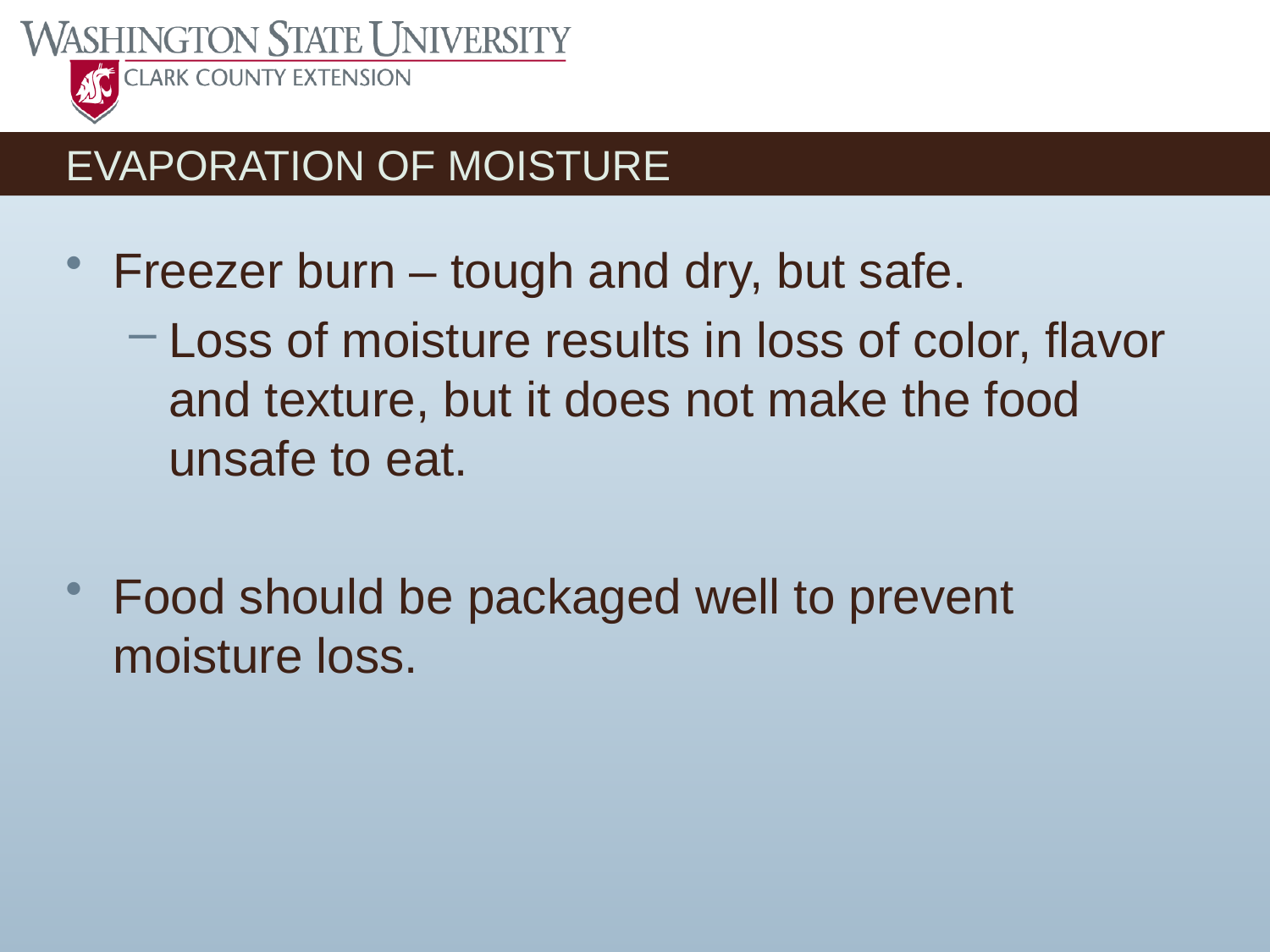

# EVAPORATION OF MOISTURE
Freezer burn – tough and dry, but safe.
Loss of moisture results in loss of color, flavor and texture, but it does not make the food unsafe to eat.

Food should be packaged well to prevent moisture loss.